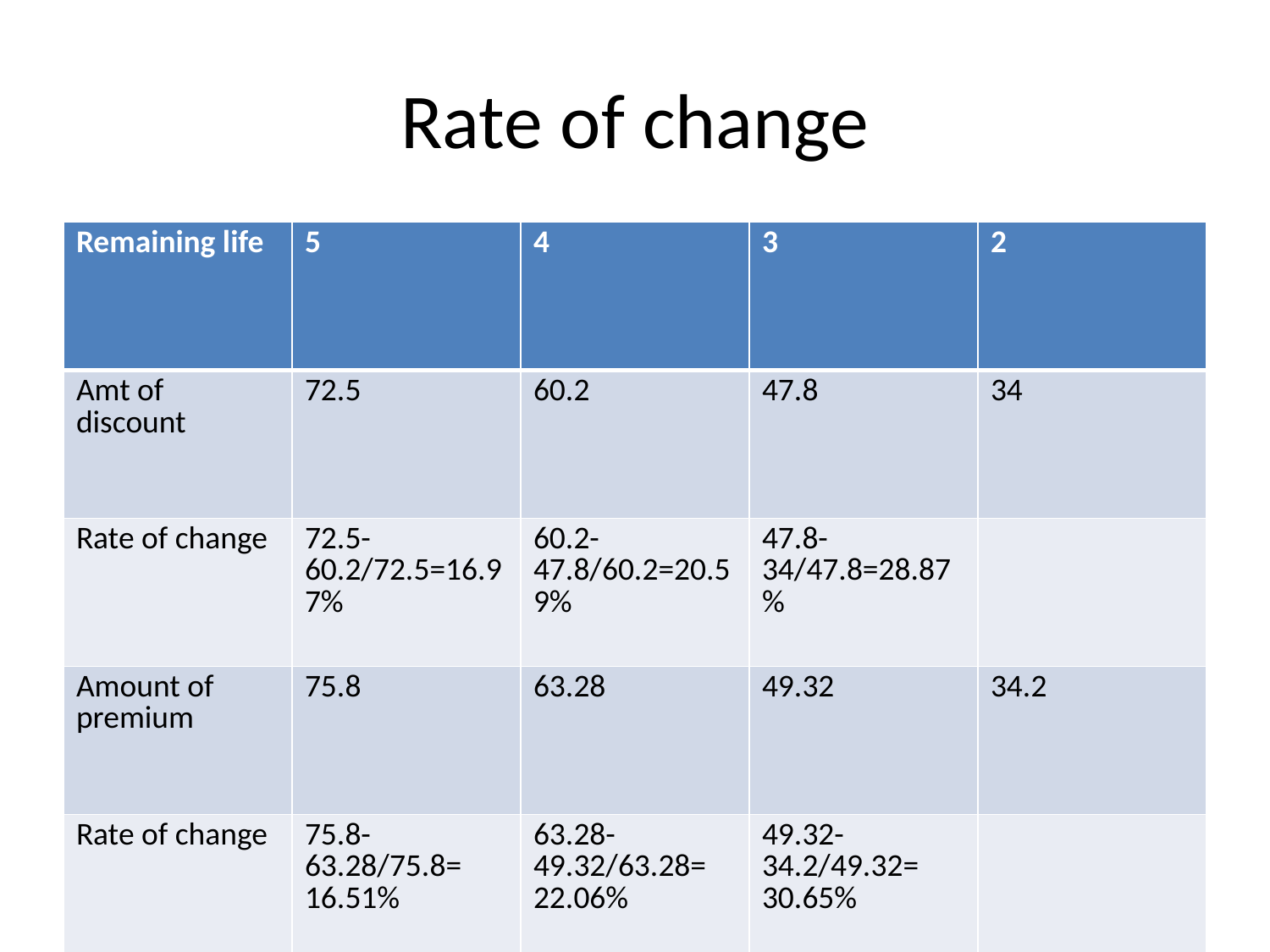

# Rate of change
| Remaining life | 5 | 4 | 3 | 2 |
| --- | --- | --- | --- | --- |
| Amt of discount | 72.5 | 60.2 | 47.8 | 34 |
| Rate of change | 72.5-60.2/72.5=16.97% | 60.2-47.8/60.2=20.59% | 47.8-34/47.8=28.87% |  |
| Amount of premium | 75.8 | 63.28 | 49.32 | 34.2 |
| Rate of change | 75.8-63.28/75.8= 16.51% | 63.28-49.32/63.28= 22.06% | 49.32-34.2/49.32= 30.65% |  |